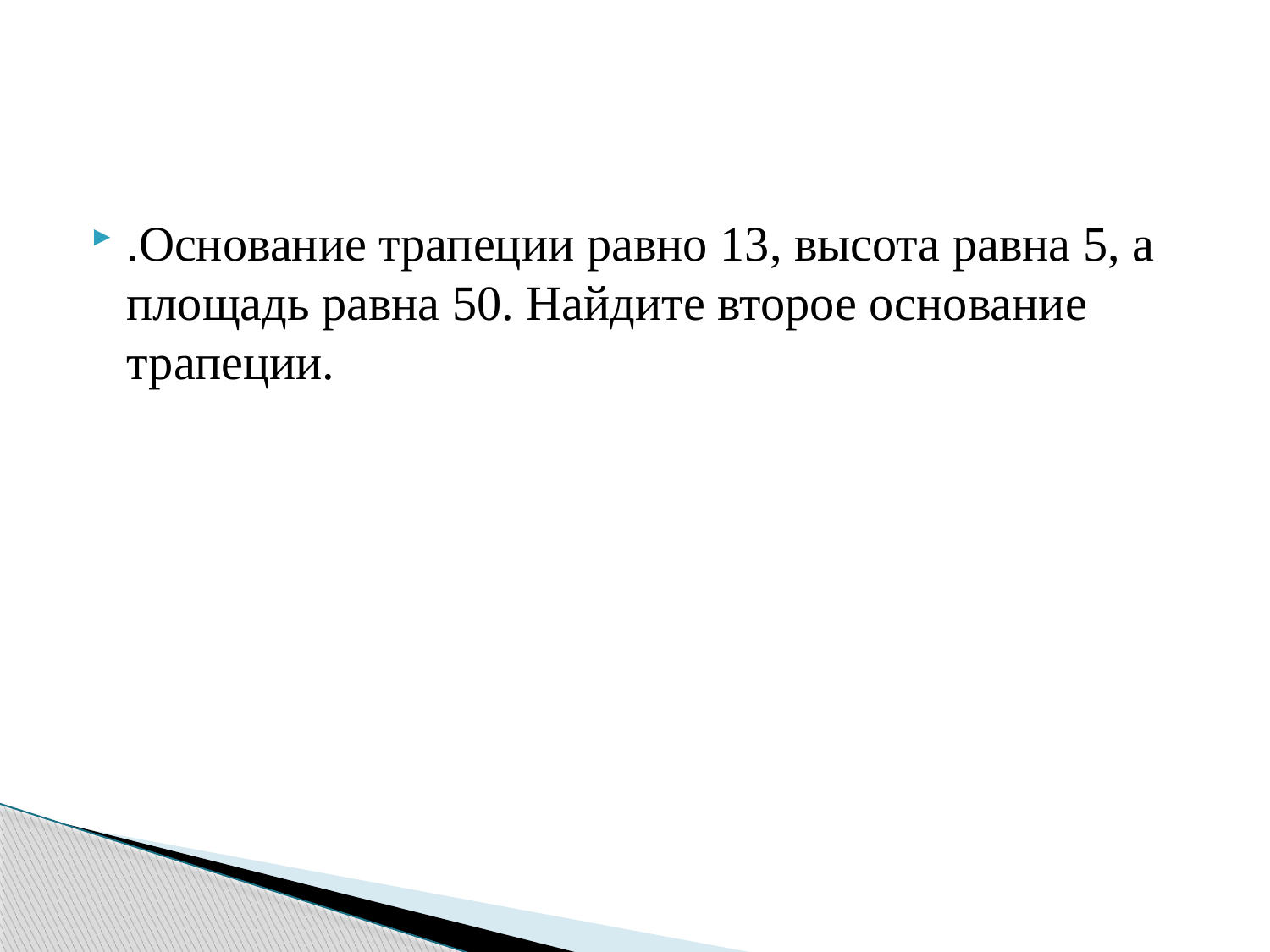

#
.Основание трапеции равно 13, высота равна 5, а площадь равна 50. Найдите второе основание трапеции.